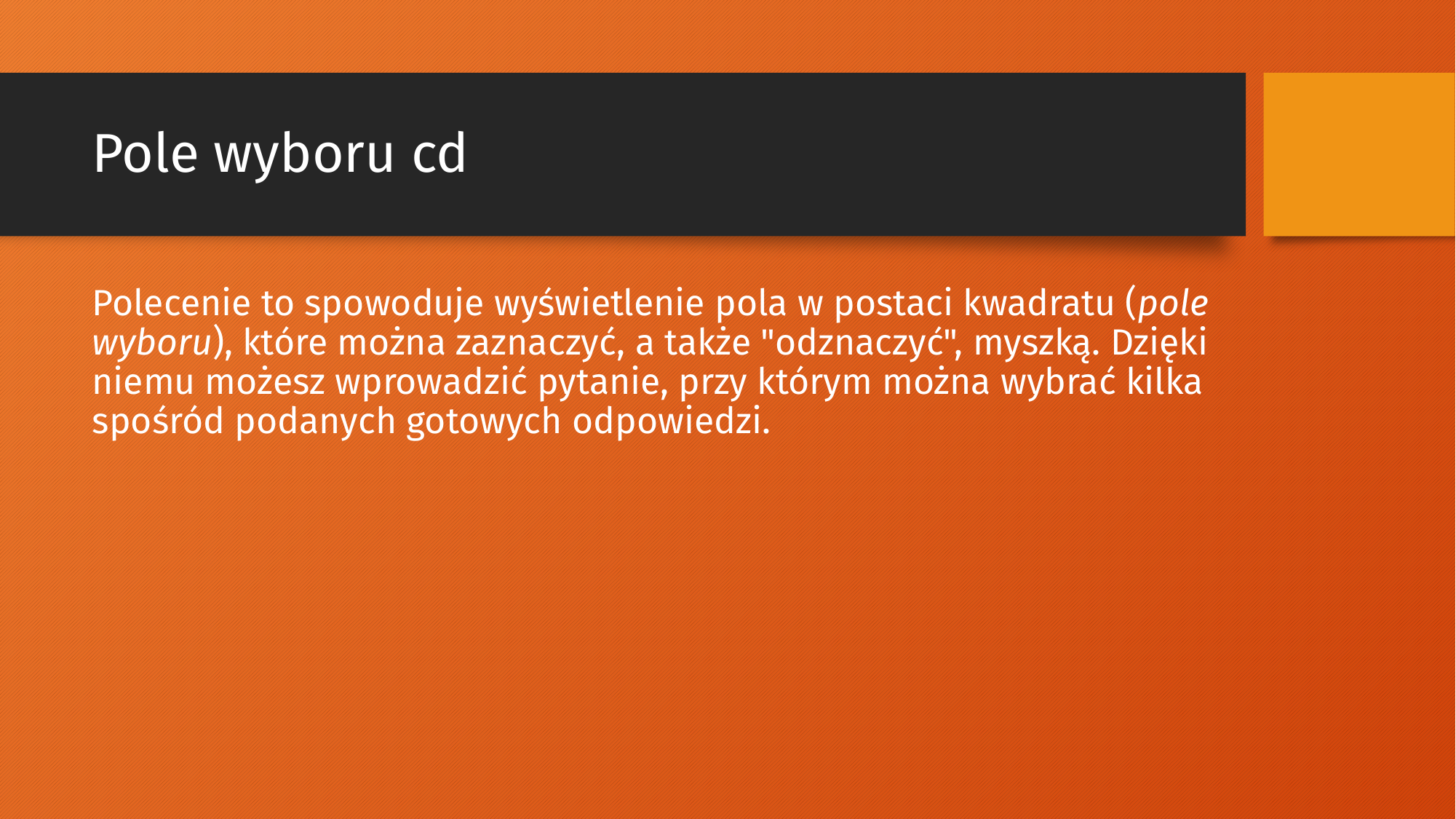

# Pole wyboru cd
Polecenie to spowoduje wyświetlenie pola w postaci kwadratu (pole wyboru), które można zaznaczyć, a także "odznaczyć", myszką. Dzięki niemu możesz wprowadzić pytanie, przy którym można wybrać kilka spośród podanych gotowych odpowiedzi.